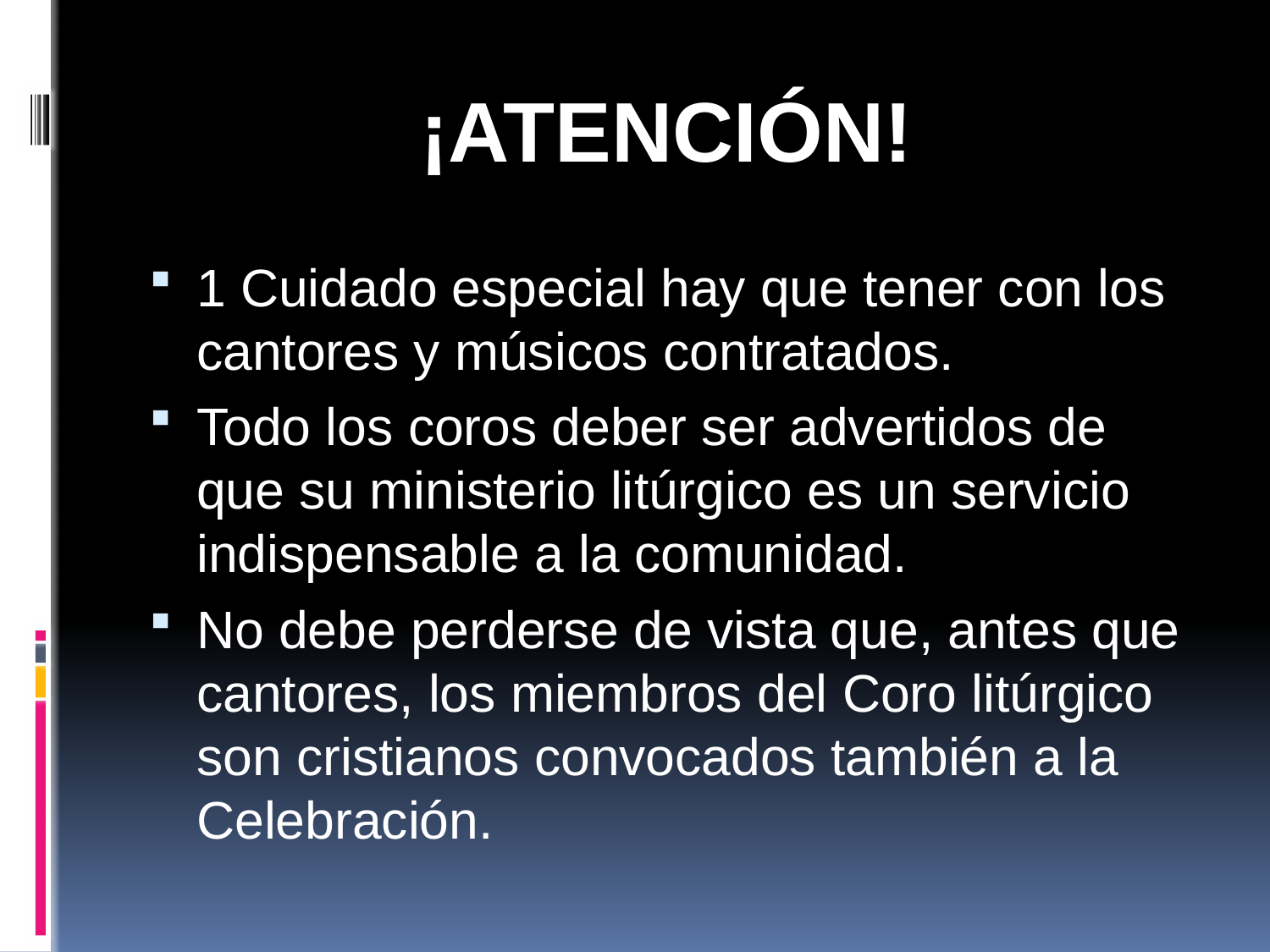

# ¡ATENCIÓN!
1 Cuidado especial hay que tener con los cantores y músicos contratados.
Todo los coros deber ser advertidos de que su ministerio litúrgico es un servicio indispensable a la comunidad.
No debe perderse de vista que, antes que cantores, los miembros del Coro litúrgico son cristianos convocados también a la Celebración.